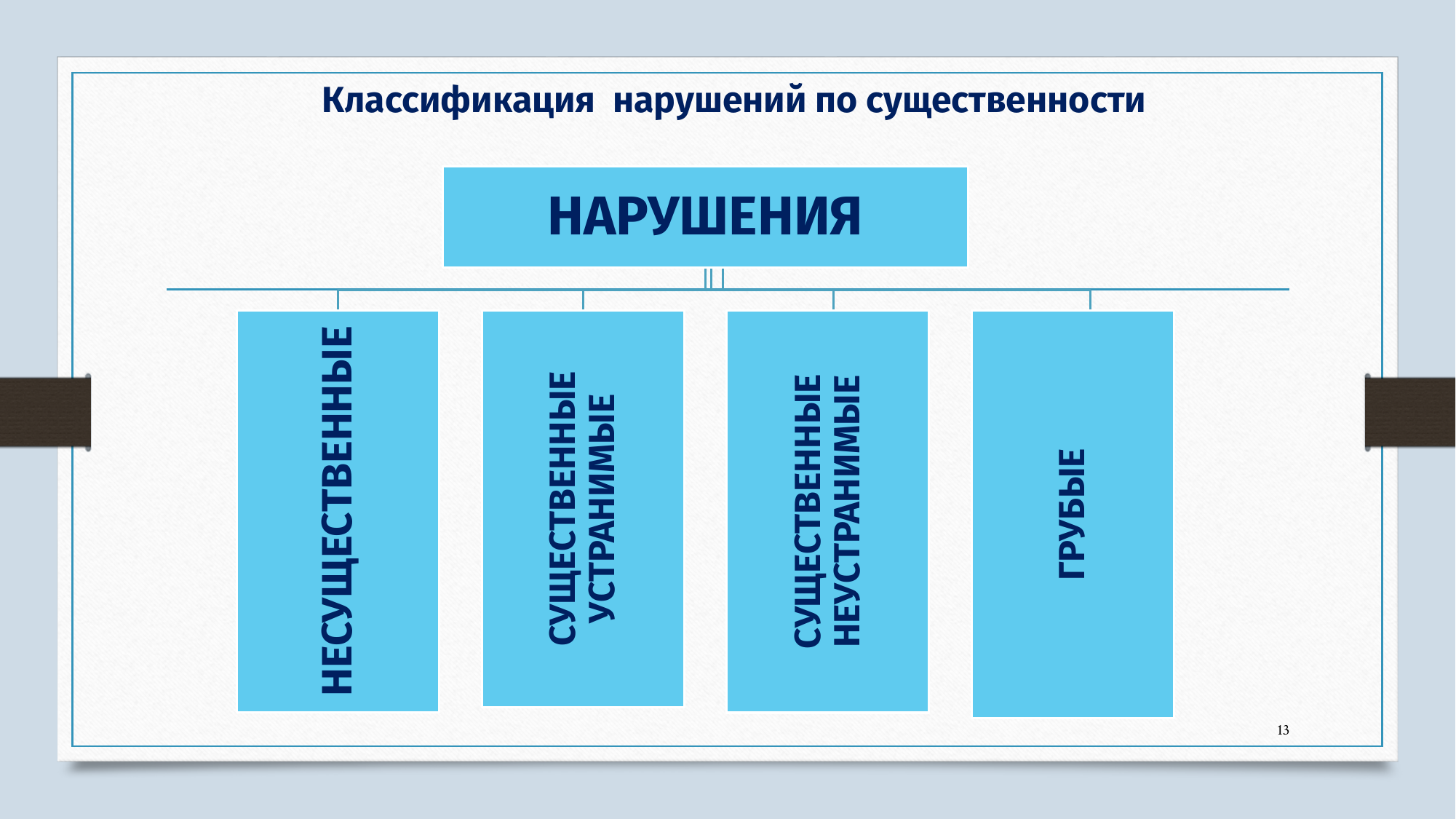

# Классификация  нарушений по существенности
НАРУШЕНИЯ
НЕСУЩЕСТВЕННЫЕ
СУЩЕСТВЕННЫЕ УСТРАНИМЫЕ
СУЩЕСТВЕННЫЕ НЕУСТРАНИМЫЕ
ГРУБЫЕ
13